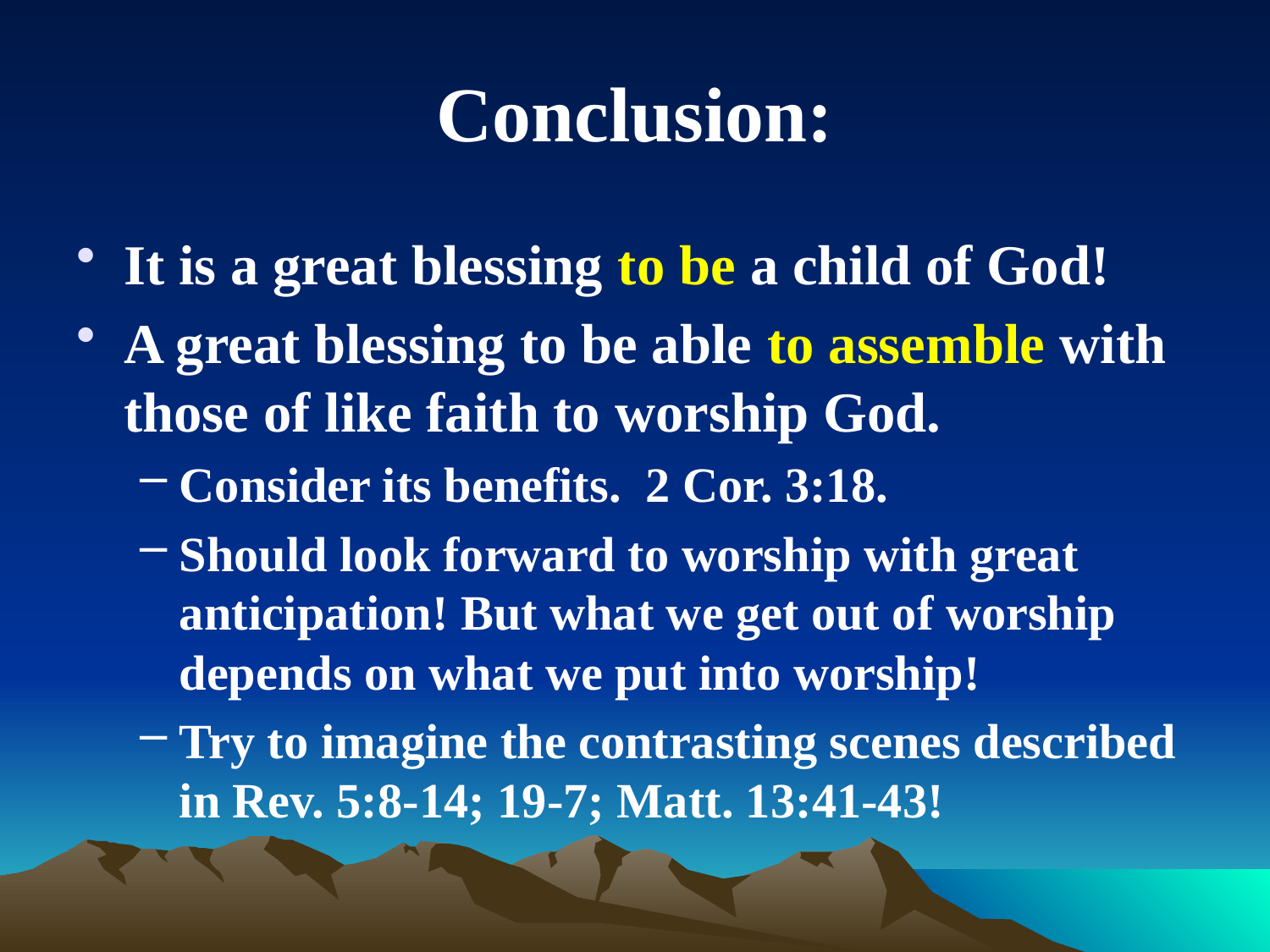

# Conclusion:
It is a great blessing to be a child of God!
A great blessing to be able to assemble with those of like faith to worship God.
Consider its benefits.  2 Cor. 3:18.
Should look forward to worship with great anticipation! But what we get out of worship depends on what we put into worship!
Try to imagine the contrasting scenes described in Rev. 5:8-14; 19-7; Matt. 13:41-43!